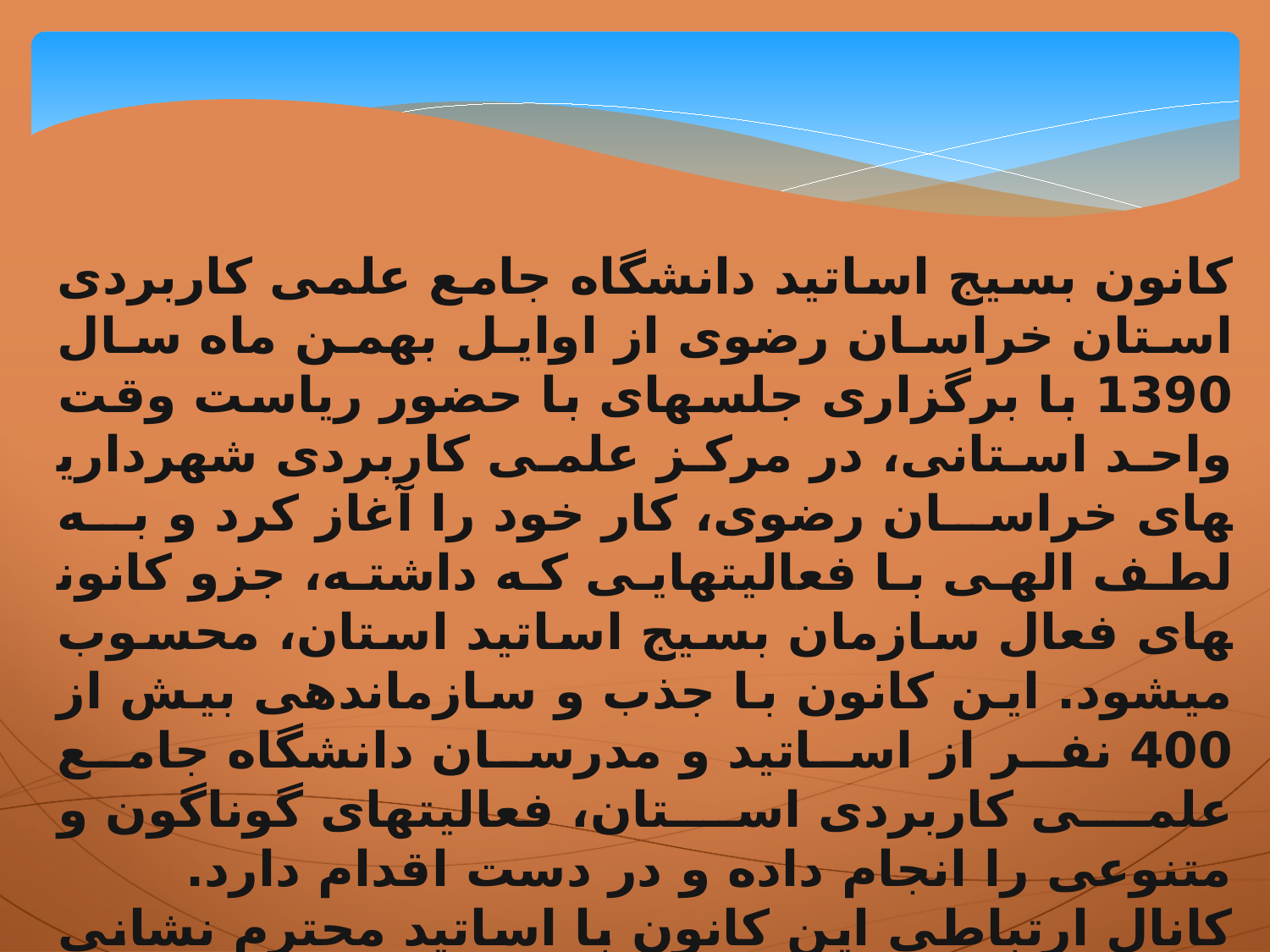

کانون بسیج اساتید دانشگاه جامع علمی کاربردی استان خراسان رضوی از اوایل بهمن ماه سال 1390 با برگزاری جلسه­ای با حضور ریاست وقت واحد استانی، در مرکز علمی کاربردی شهرداری­های خراسان رضوی، کار خود را آغاز کرد و به لطف الهی با فعالیت­هایی که داشته، جزو کانون­های فعال سازمان بسیج اساتید استان، محسوب می­شود. این کانون با جذب و سازماندهی بیش از 400 نفر از اساتید و مدرسان دانشگاه جامع علمی کاربردی استان، فعالیت­های گوناگون و متنوعی را انجام داده و در دست اقدام دارد.
کانال ارتباطی این کانون با اساتید محترم نشانی اینترنتی www.bakr-uast.ir  است که تمامی مسائل و موارد مرتبط در آن منعکس می­گردد.